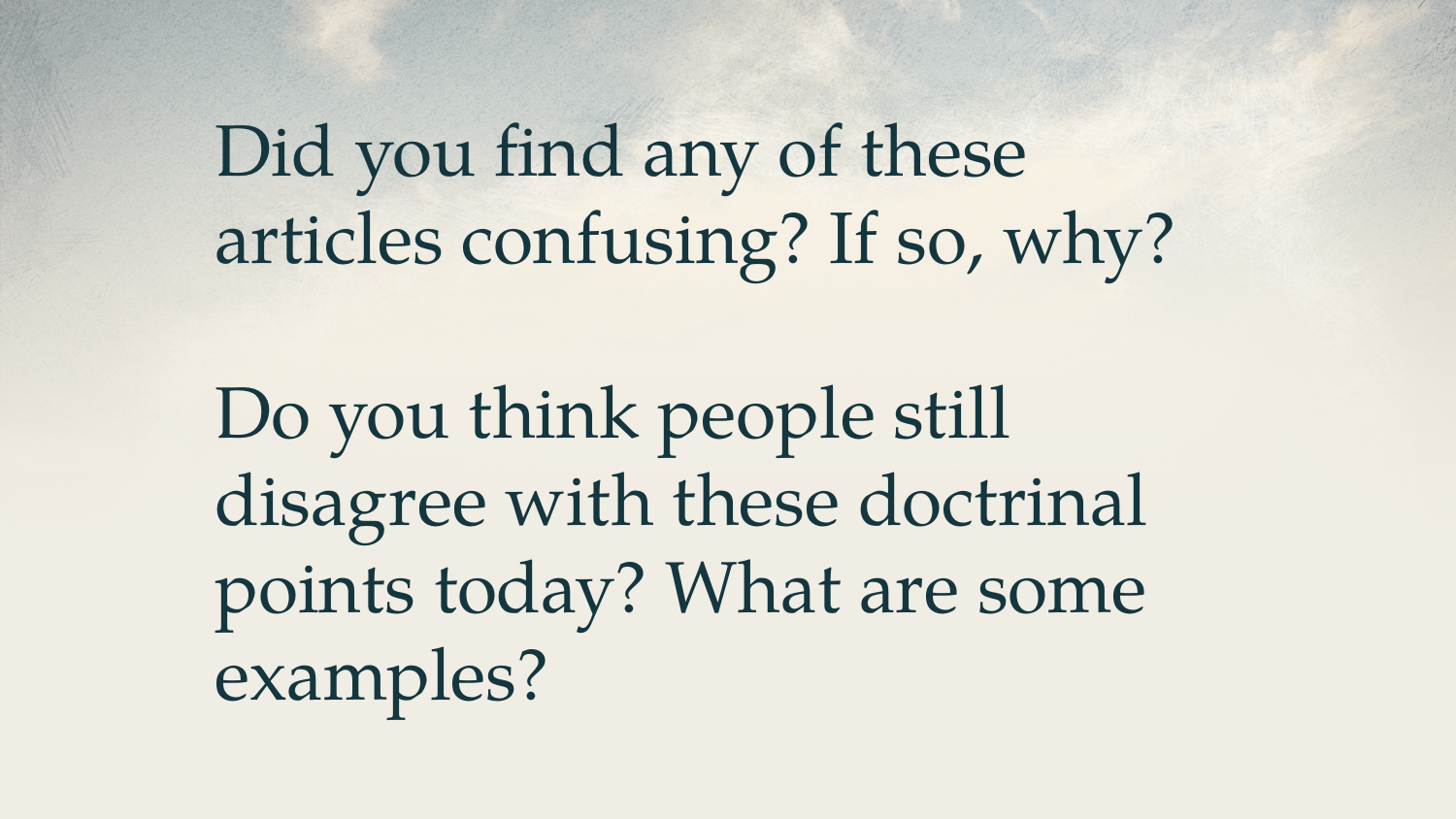

Did you find any of these articles confusing? If so, why?
Do you think people still disagree with these doctrinal points today? What are some examples?